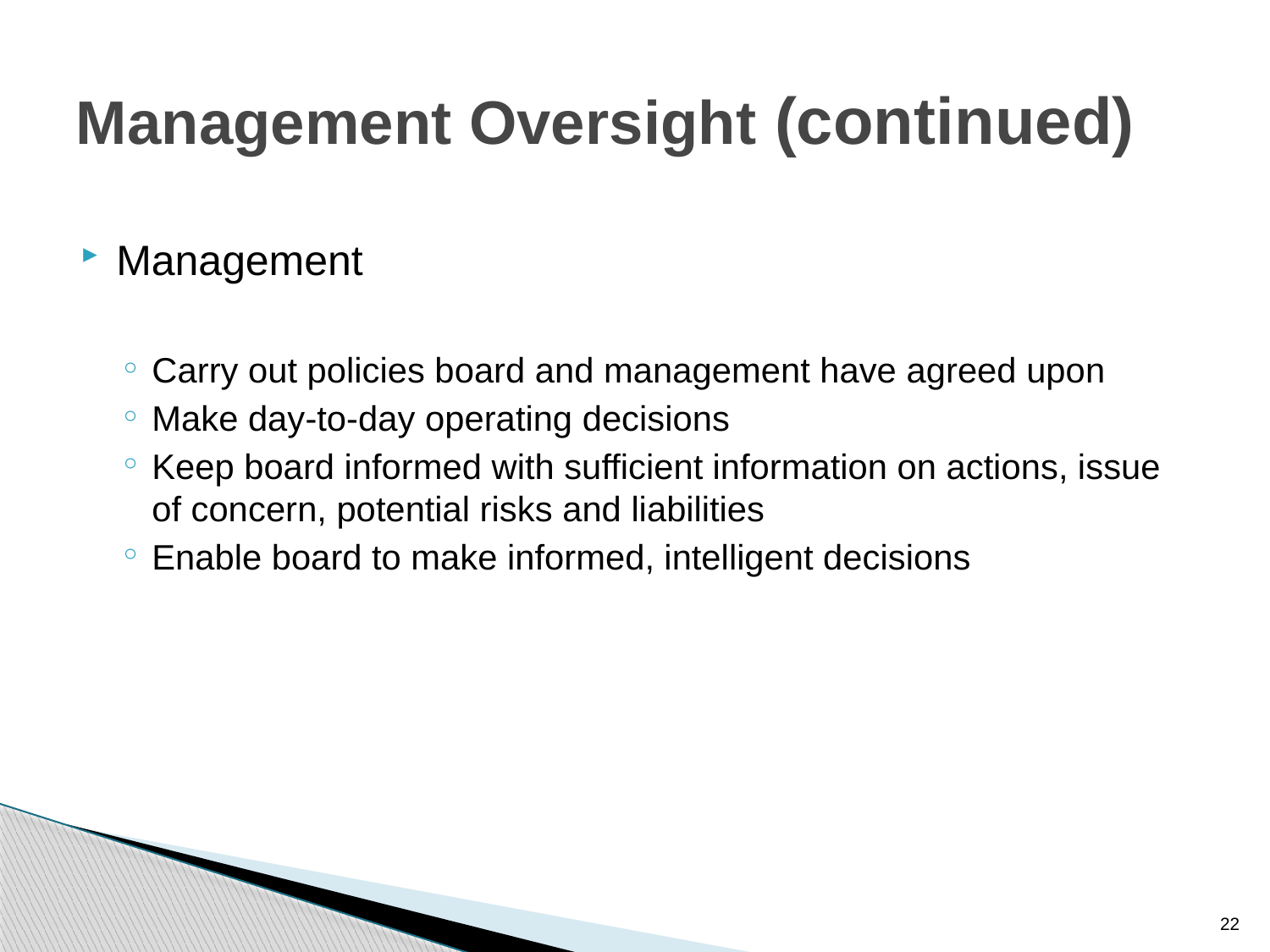

# Management Oversight (continued)

Management

Carry out policies board and management have agreed upon
Make day-to-day operating decisions
Keep board informed with sufficient information on actions, issue of concern, potential risks and liabilities
Enable board to make informed, intelligent decisions

22